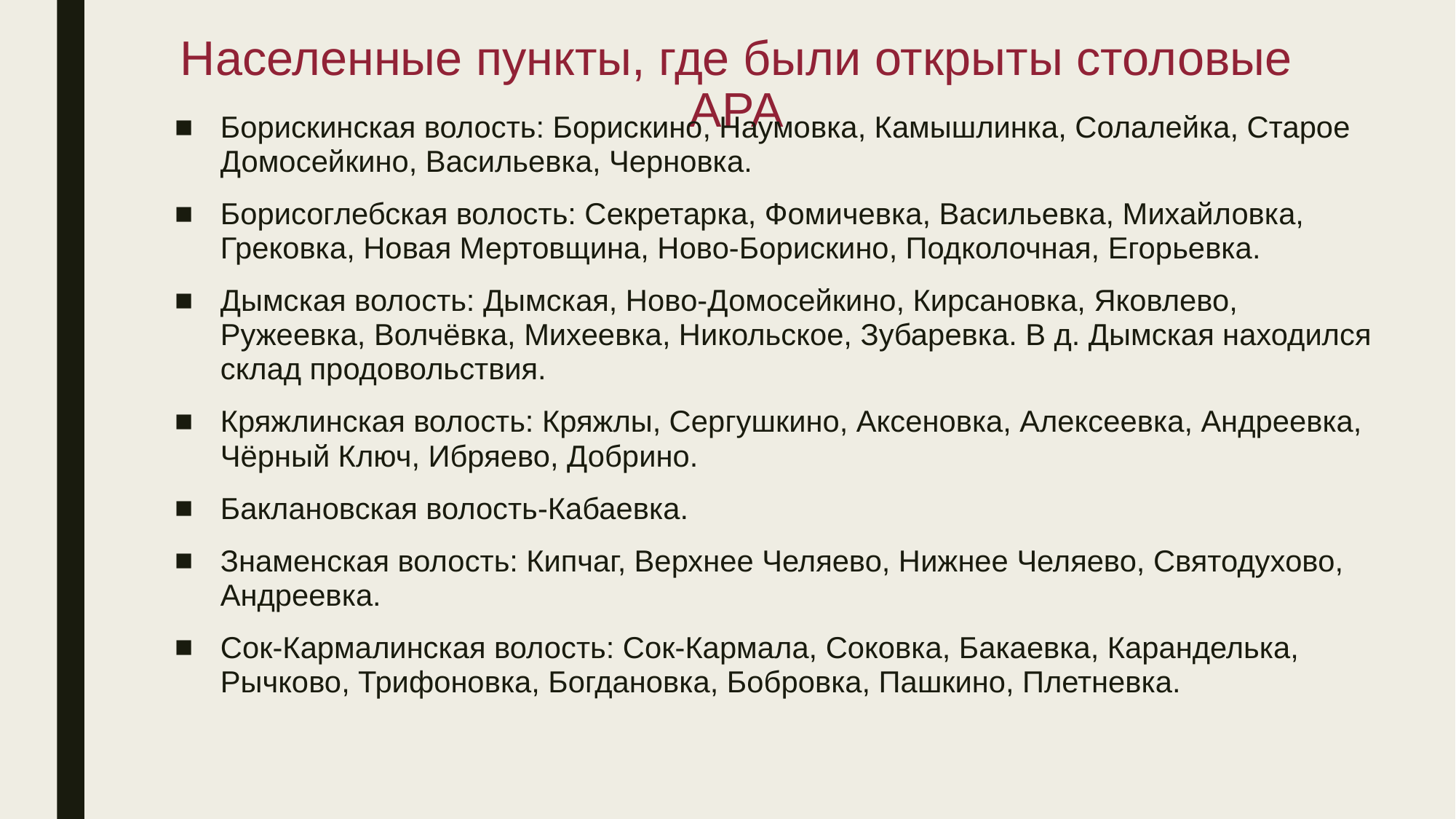

# Населенные пункты, где были открыты столовые АРА
Борискинская волость: Борискино, Наумовка, Камышлинка, Солалейка, Старое Домосейкино, Васильевка, Черновка.
Борисоглебская волость: Секретарка, Фомичевка, Васильевка, Михайловка, Грековка, Новая Мертовщина, Ново-Борискино, Подколочная, Егорьевка.
Дымская волость: Дымская, Ново-Домосейкино, Кирсановка, Яковлево, Ружеевка, Волчёвка, Михеевка, Никольское, Зубаревка. В д. Дымская находился склад продовольствия.
Кряжлинская волость: Кряжлы, Сергушкино, Аксеновка, Алексеевка, Андреевка, Чёрный Ключ, Ибряево, Добрино.
Баклановская волость-Кабаевка.
Знаменская волость: Кипчаг, Верхнее Челяево, Нижнее Челяево, Святодухово, Андреевка.
Сок-Кармалинская волость: Сок-Кармала, Соковка, Бакаевка, Каранделька, Рычково, Трифоновка, Богдановка, Бобровка, Пашкино, Плетневка.